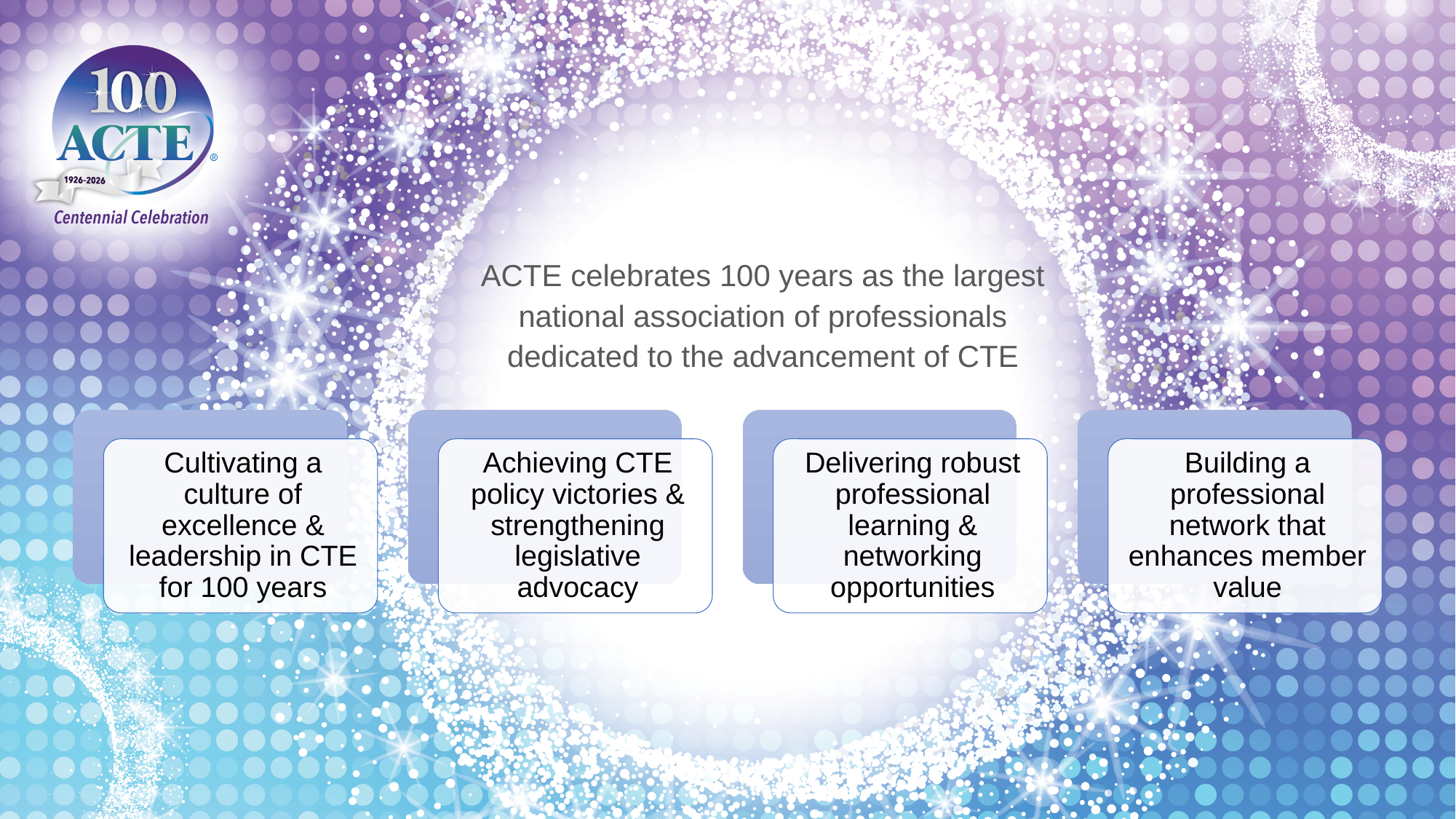

ACTE celebrates 100 years as the largest national association of professionals dedicated to the advancement of CTE
Cultivating a culture of excellence & leadership in CTE for 100 years
Achieving CTE policy victories & strengthening legislative advocacy
Delivering robust professional learning & networking opportunities
Building a professional network that enhances member value